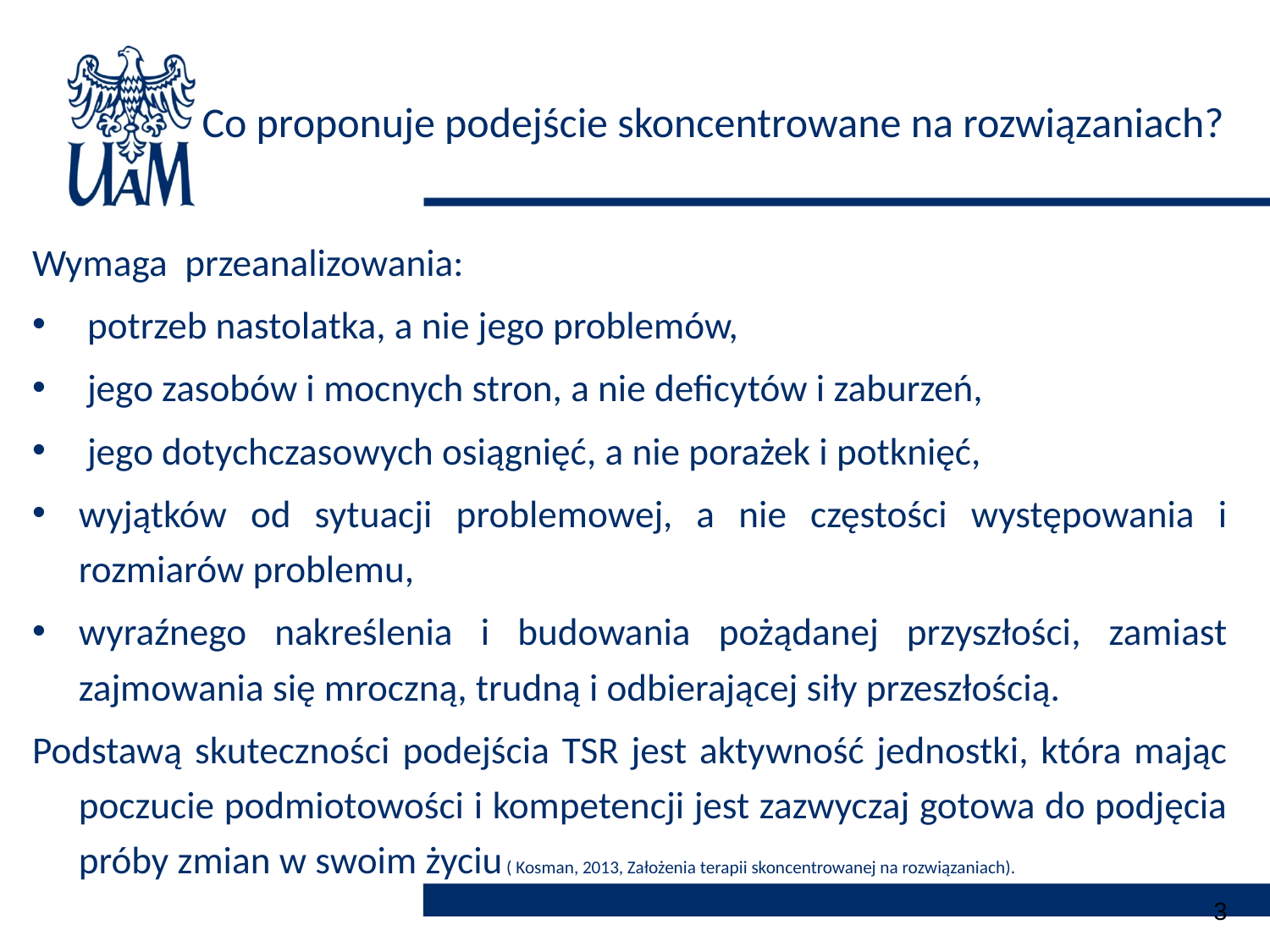

# Co proponuje podejście skoncentrowane na rozwiązaniach?

Wymaga  przeanalizowania:
 potrzeb nastolatka, a nie jego problemów,
 jego zasobów i mocnych stron, a nie deficytów i zaburzeń,
 jego dotychczasowych osiągnięć, a nie porażek i potknięć,
wyjątków od sytuacji problemowej, a nie częstości występowania i rozmiarów problemu,
wyraźnego nakreślenia i budowania pożądanej przyszłości, zamiast zajmowania się mroczną, trudną i odbierającej siły przeszłością.
Podstawą skuteczności podejścia TSR jest aktywność jednostki, która mając poczucie podmiotowości i kompetencji jest zazwyczaj gotowa do podjęcia próby zmian w swoim życiu ( Kosman, 2013, Założenia terapii skoncentrowanej na rozwiązaniach).
3